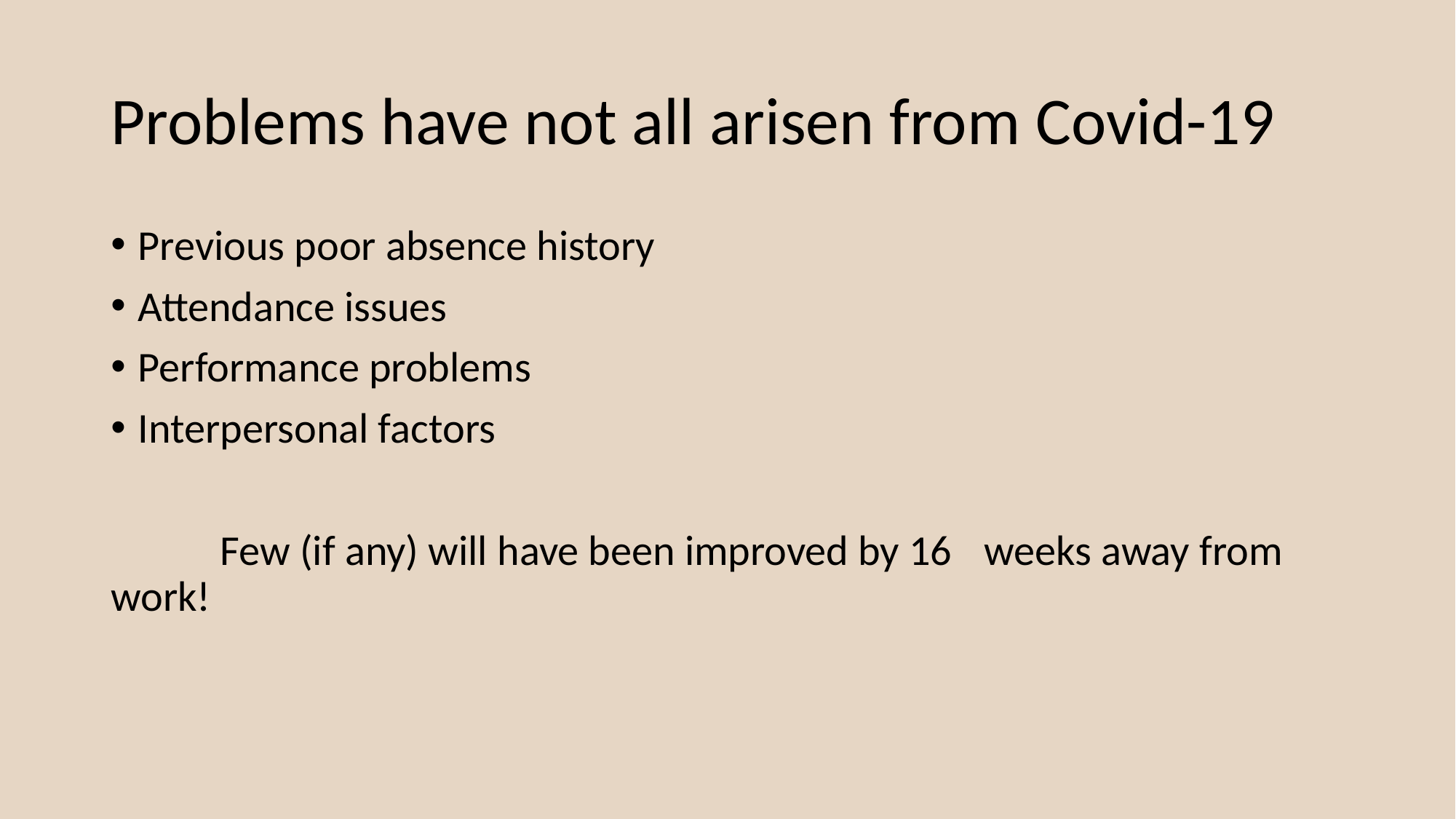

# Problems have not all arisen from Covid-19
Previous poor absence history
Attendance issues
Performance problems
Interpersonal factors

	Few (if any) will have been improved by 16 	weeks away from work!